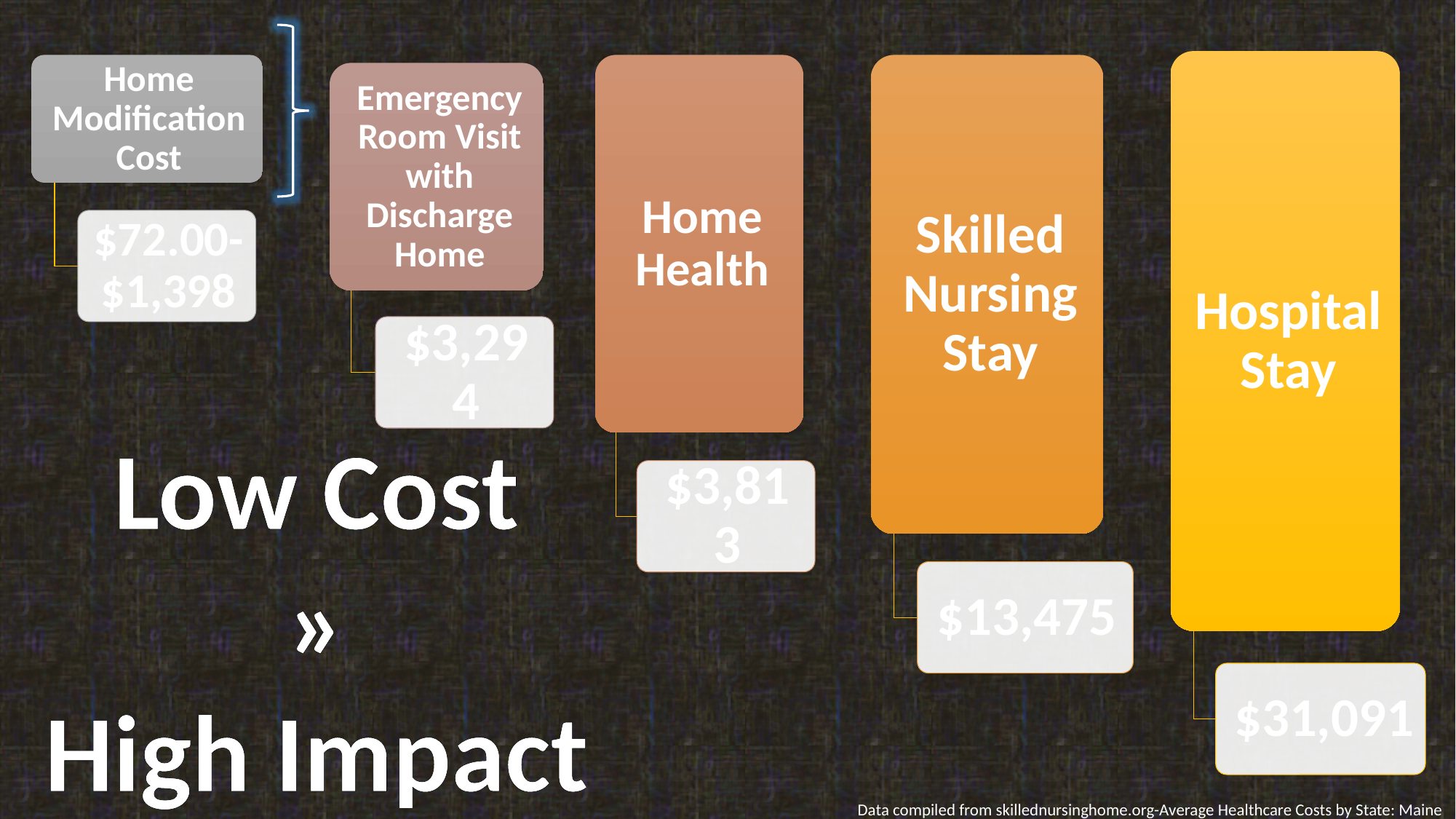

Home Modification Cost
$72.00-$1,398
Emergency Room Visit with Discharge Home
$3,294
Home Health
$3,813
Skilled Nursing Stay
$13,475
Hospital Stay
$31,091

Low Cost
»
High Impact
Data compiled from skillednursinghome.org-Average Healthcare Costs by State: Maine